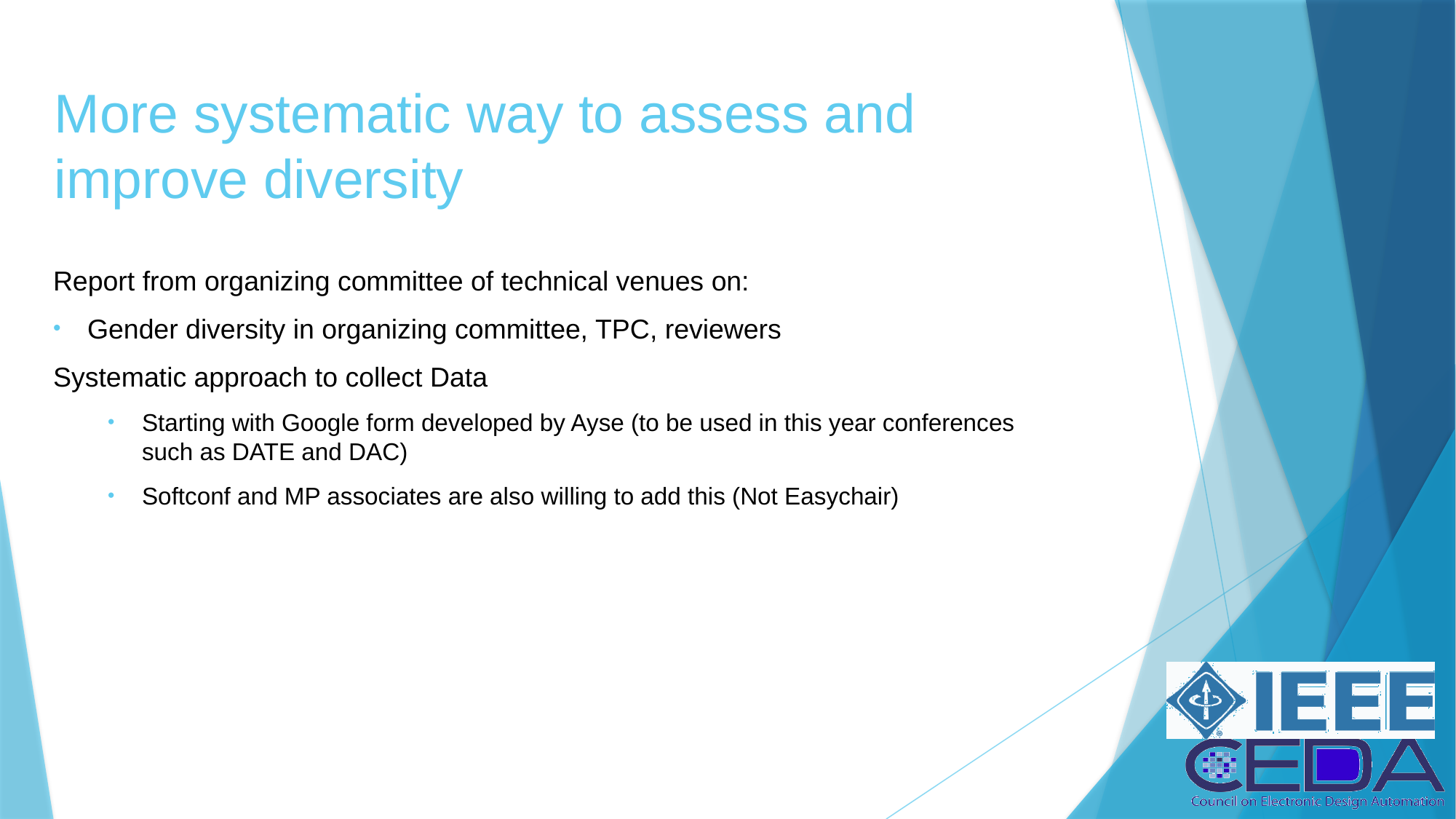

# More systematic way to assess and improve diversity
Report from organizing committee of technical venues on:
Gender diversity in organizing committee, TPC, reviewers
Systematic approach to collect Data
Starting with Google form developed by Ayse (to be used in this year conferences such as DATE and DAC)
Softconf and MP associates are also willing to add this (Not Easychair)